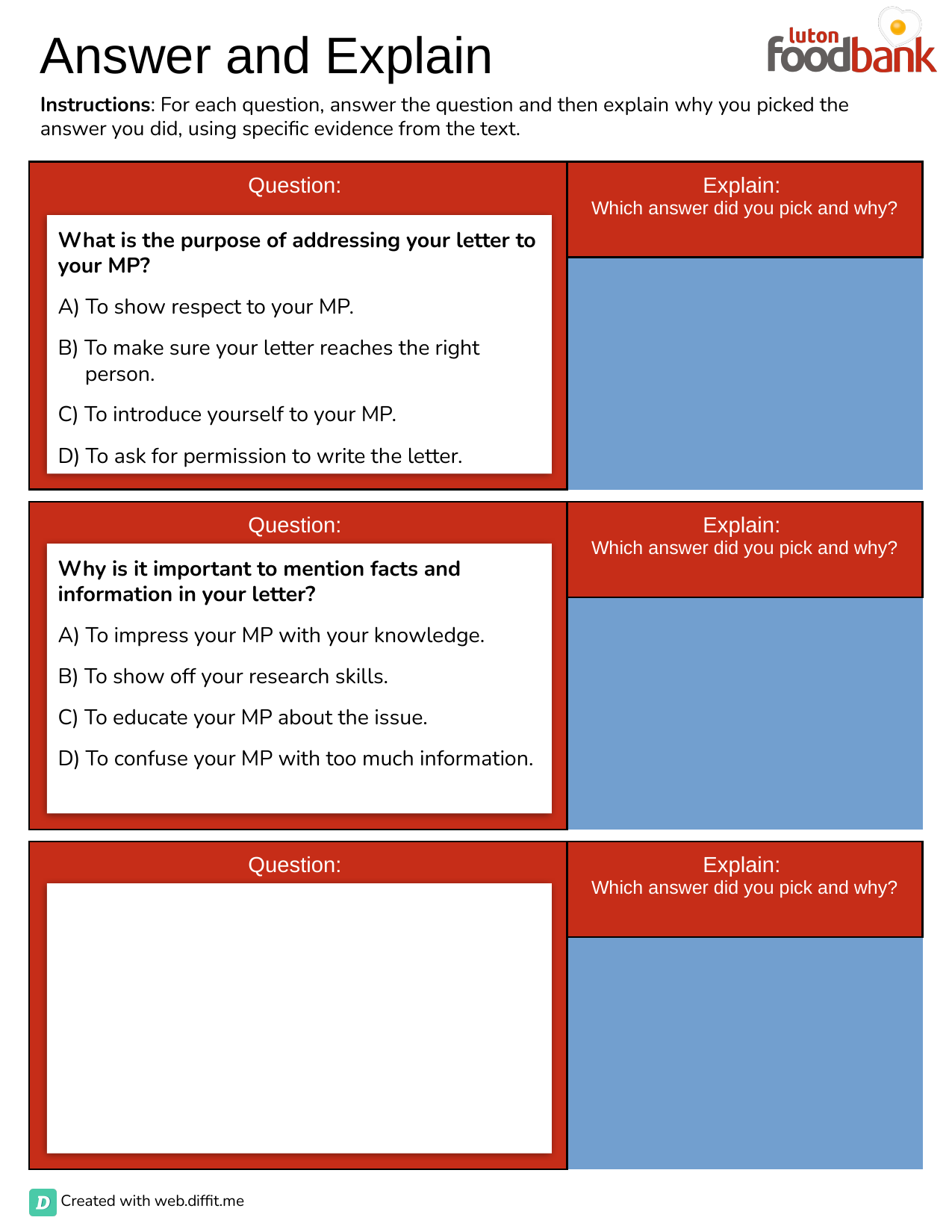

What is the purpose of addressing your letter to your MP?
A) To show respect to your MP.
B) To make sure your letter reaches the right
     person.
C) To introduce yourself to your MP.
D) To ask for permission to write the letter.

Why is it important to mention facts and information in your letter?
A) To impress your MP with your knowledge.
B) To show off your research skills.
C) To educate your MP about the issue.
D) To confuse your MP with too much information.